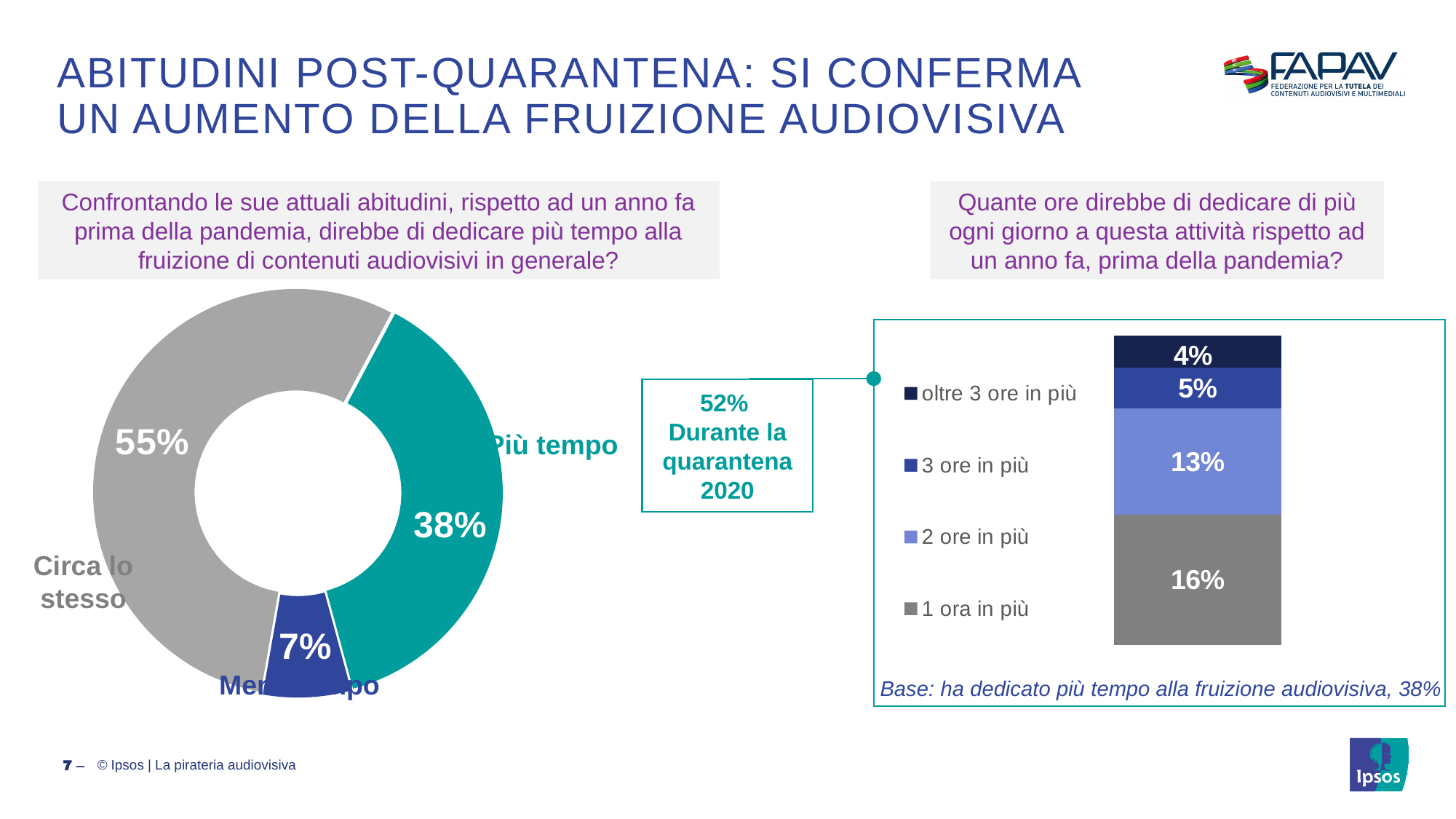

# abitudini POST-quarantena: SI CONFERMA UN aumento della fruizione audiovisiva
Confrontando le sue attuali abitudini, rispetto ad un anno fa prima della pandemia, direbbe di dedicare più tempo alla fruizione di contenuti audiovisivi in generale?
Quante ore direbbe di dedicare di più ogni giorno a questa attività rispetto ad un anno fa, prima della pandemia?

### Chart

| Category | 1 ora in più | 2 ore in più | 3 ore in più | oltre 3 ore in più |
|---|---|---|---|---|
| manterrà abbonamento | 16.0 | 13.0 | 5.0 | 4.0 |

### Chart

| Category | Possesso abbonamenti |
|---|---|
| Più tempo | 0.38 |
| Meno tempo | 0.07 |
| Circa lo stesso | 0.55 |

52%
Durante la quarantena 2020
Più tempo
Circa lo stesso
Meno tempo
Base: ha dedicato più tempo alla fruizione audiovisiva, 38%
7 ‒